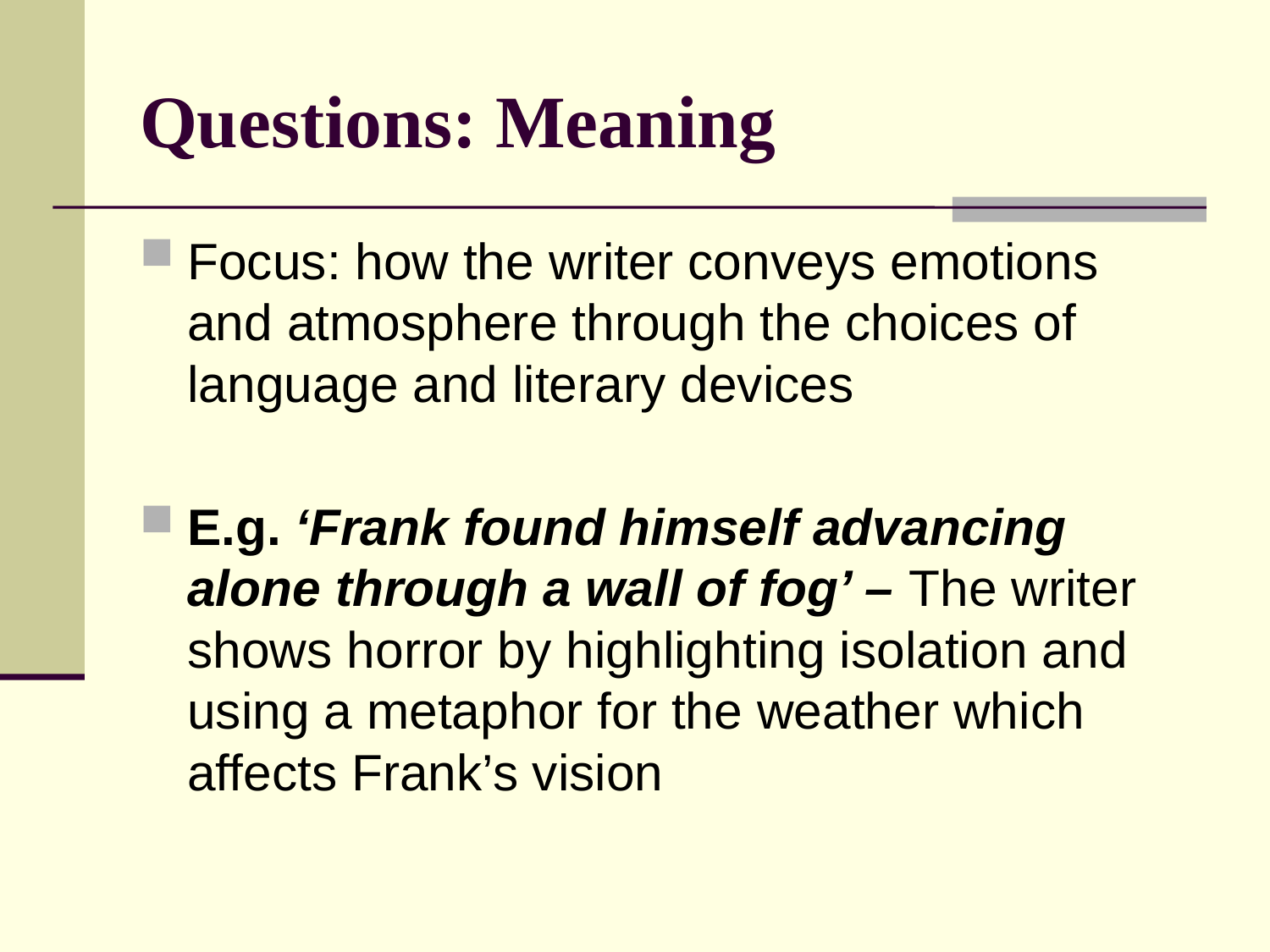

# Questions: Meaning
Focus: how the writer conveys emotions and atmosphere through the choices of language and literary devices

E.g. ‘Frank found himself advancing alone through a wall of fog’ – The writer shows horror by highlighting isolation and using a metaphor for the weather which affects Frank’s vision